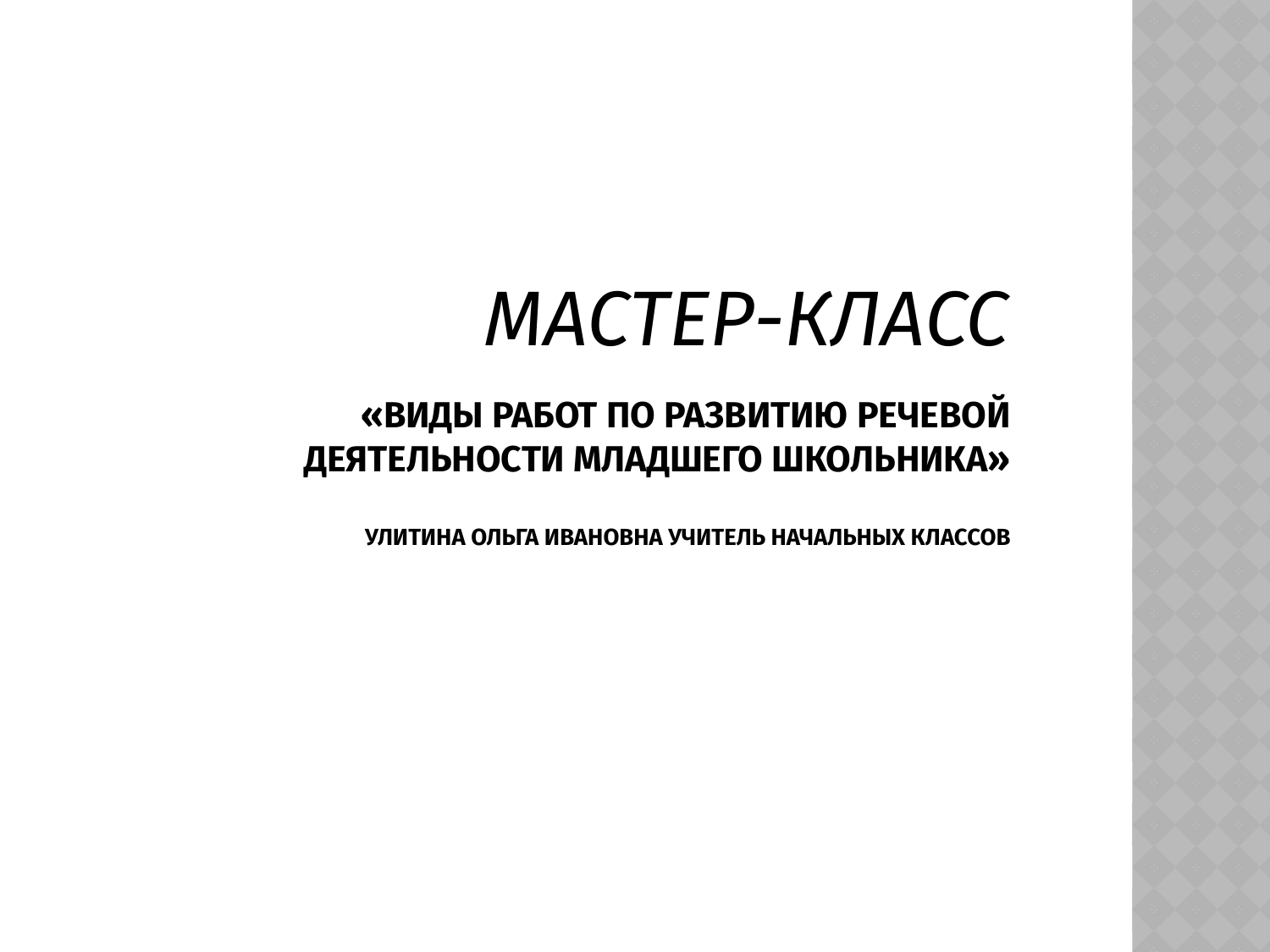

МАСТЕР-КЛАСС
# «Виды работ по развитию речевой деятельности младшего школьника» улитина Ольга Ивановна учитель начальных классов